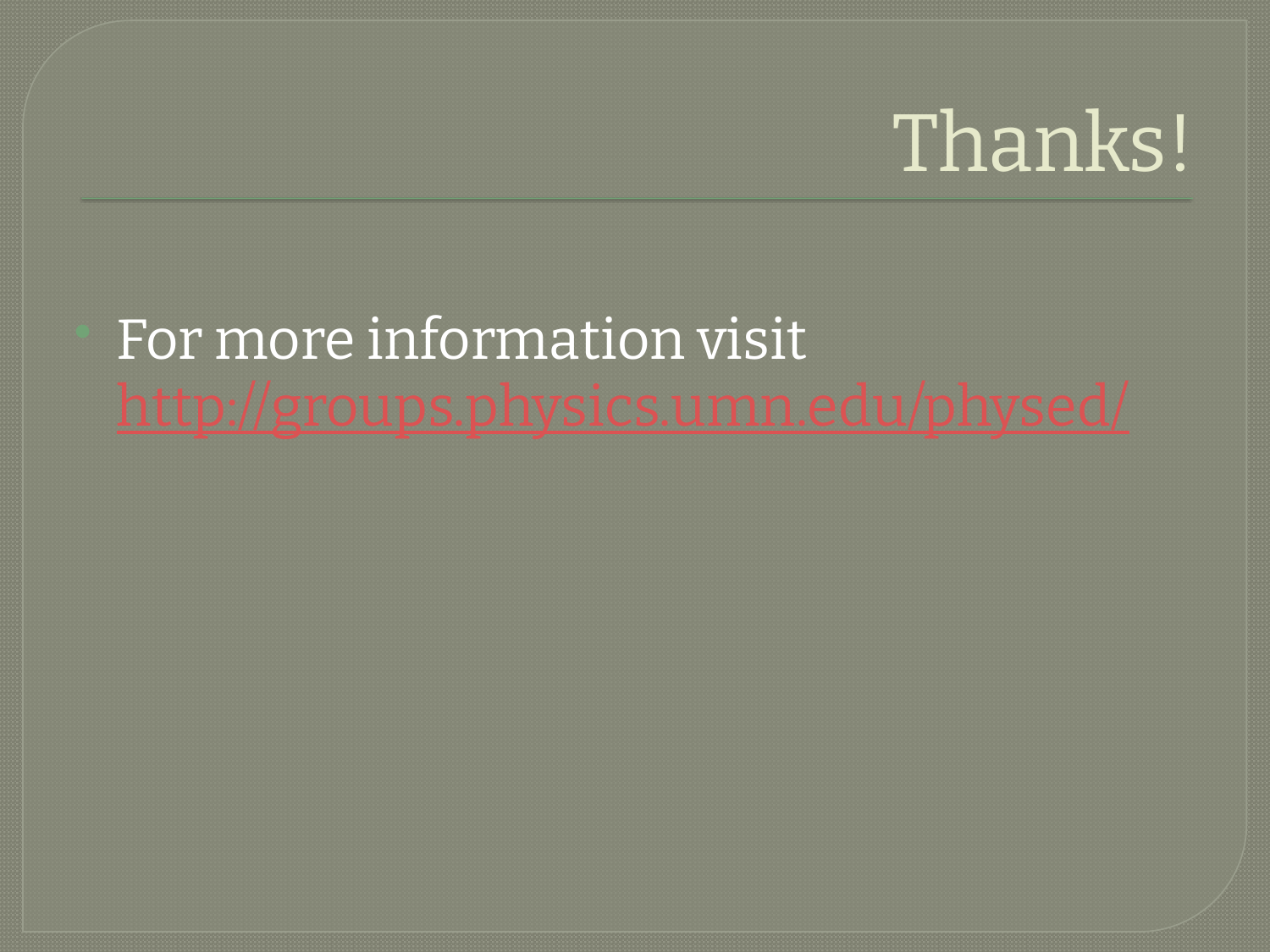

# Thanks!

For more information visit  http://groups.physics.umn.edu/physed/